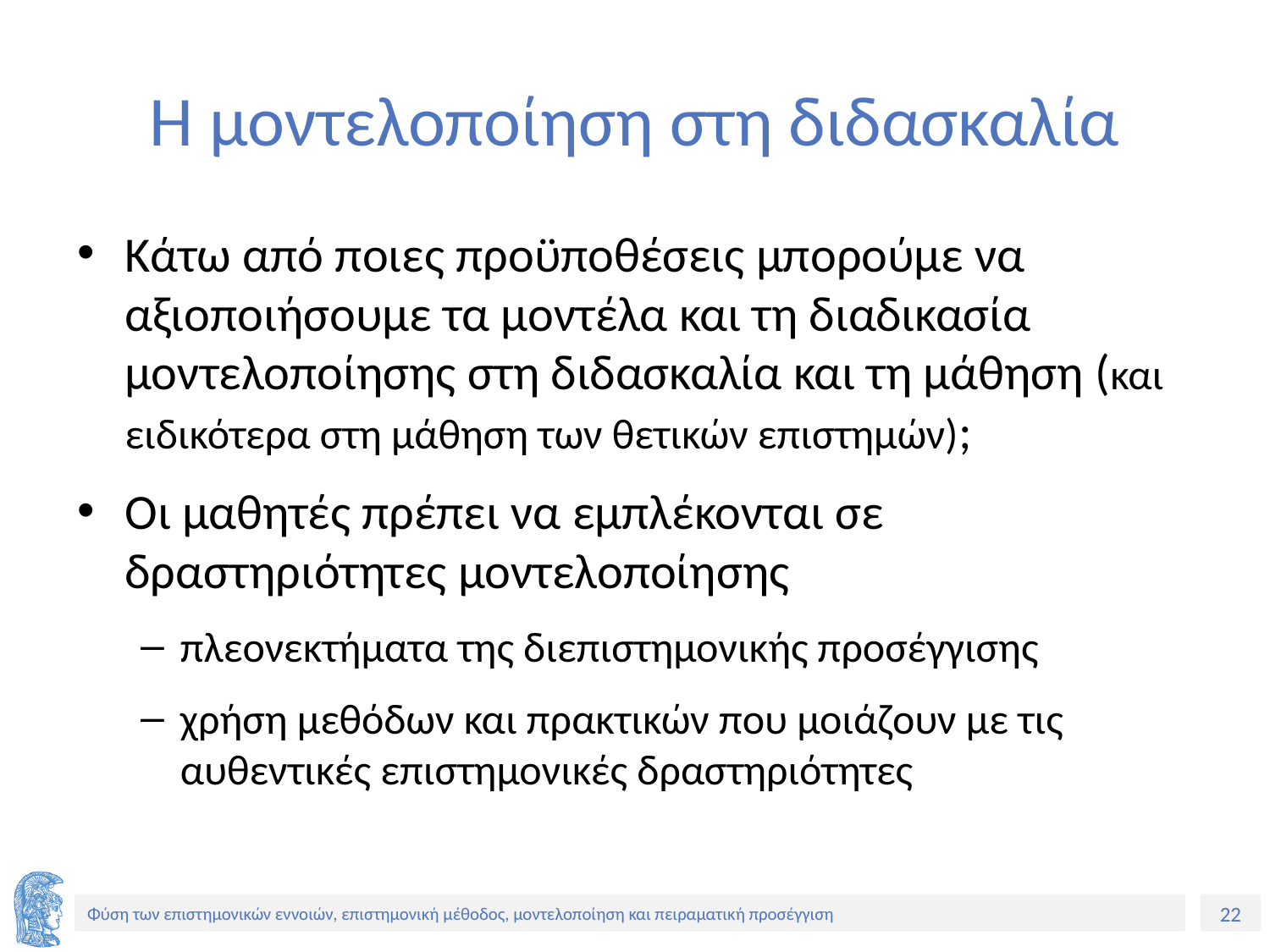

# Η μοντελοποίηση στη διδασκαλία
Κάτω από ποιες προϋποθέσεις μπορούμε να αξιοποιήσουμε τα μοντέλα και τη διαδικασία μοντελοποίησης στη διδασκαλία και τη μάθηση (και ειδικότερα στη μάθηση των θετικών επιστημών);
Οι μαθητές πρέπει να εμπλέκονται σε δραστηριότητες μοντελοποίησης
πλεονεκτήματα της διεπιστημονικής προσέγγισης
χρήση μεθόδων και πρακτικών που μοιάζουν με τις αυθεντικές επιστημονικές δραστηριότητες